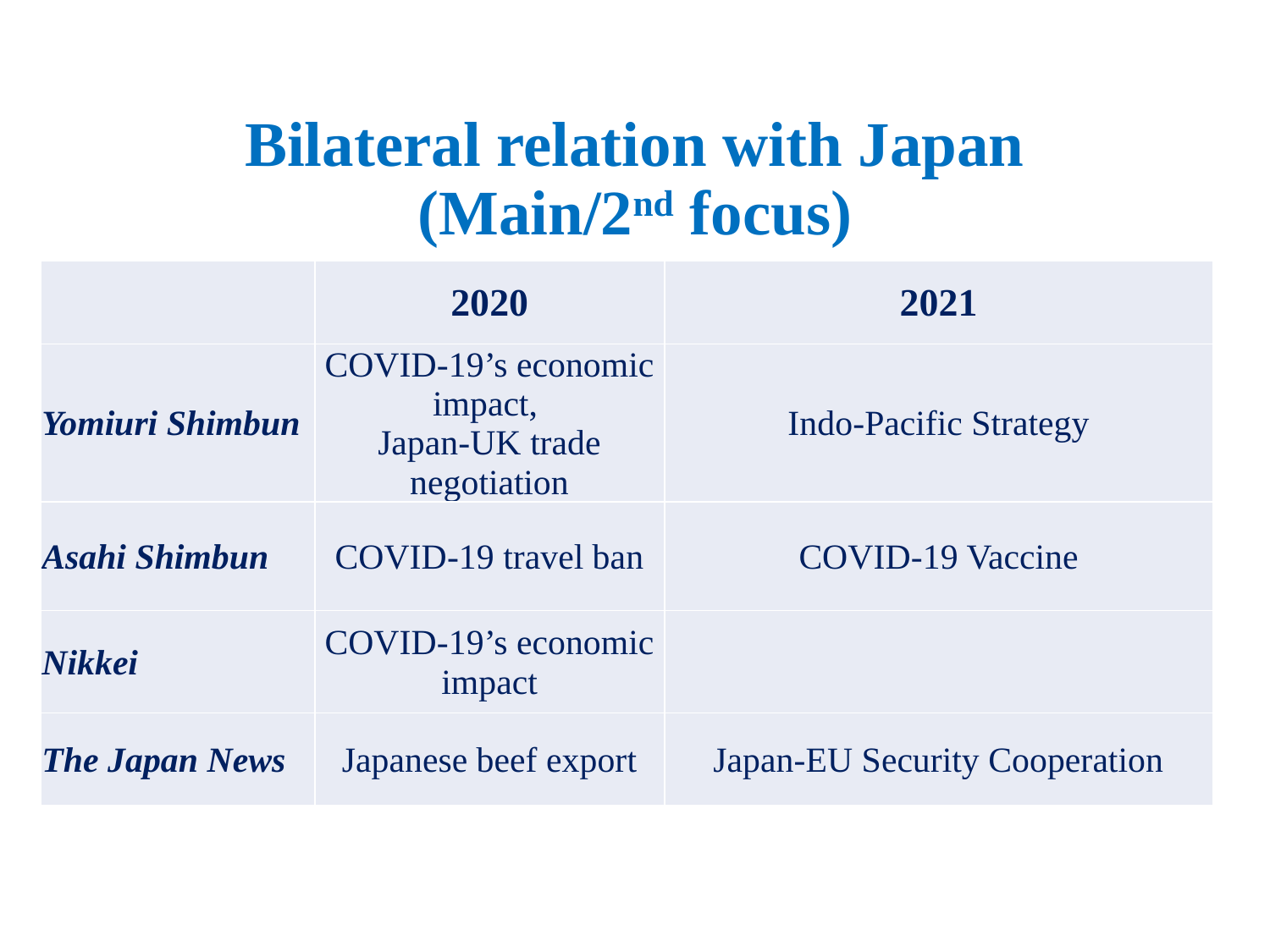

# Bilateral relation with Japan (Main/2nd focus)
|  | 2020 | 2021 |
| --- | --- | --- |
| Yomiuri Shimbun | COVID-19’s economic impact, Japan-UK trade negotiation | Indo-Pacific Strategy |
| Asahi Shimbun | COVID-19 travel ban | COVID-19 Vaccine |
| Nikkei | COVID-19’s economic impact |  |
| The Japan News | Japanese beef export | Japan-EU Security Cooperation |